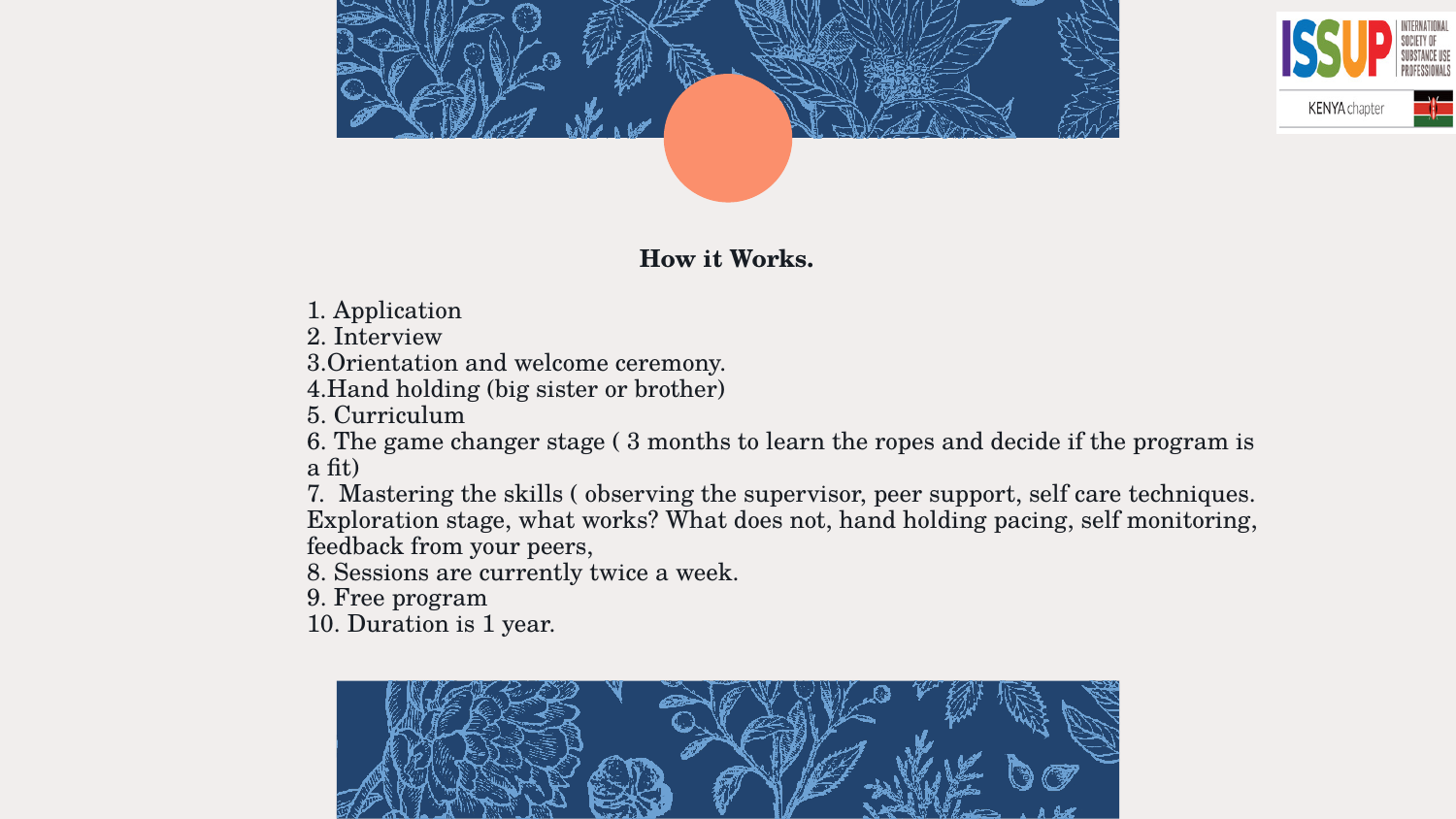

# How it Works. 1. Application 2. Interview 3.Orientation and welcome ceremony. 4.Hand holding (big sister or brother) 5. Curriculum 6. The game changer stage ( 3 months to learn the ropes and decide if the program is a fit) 7.  Mastering the skills ( observing the supervisor, peer support, self care techniques. Exploration stage, what works? What does not, hand holding pacing, self monitoring, feedback from your peers, 8. Sessions are currently twice a week. 9. Free program 10. Duration is 1 year.